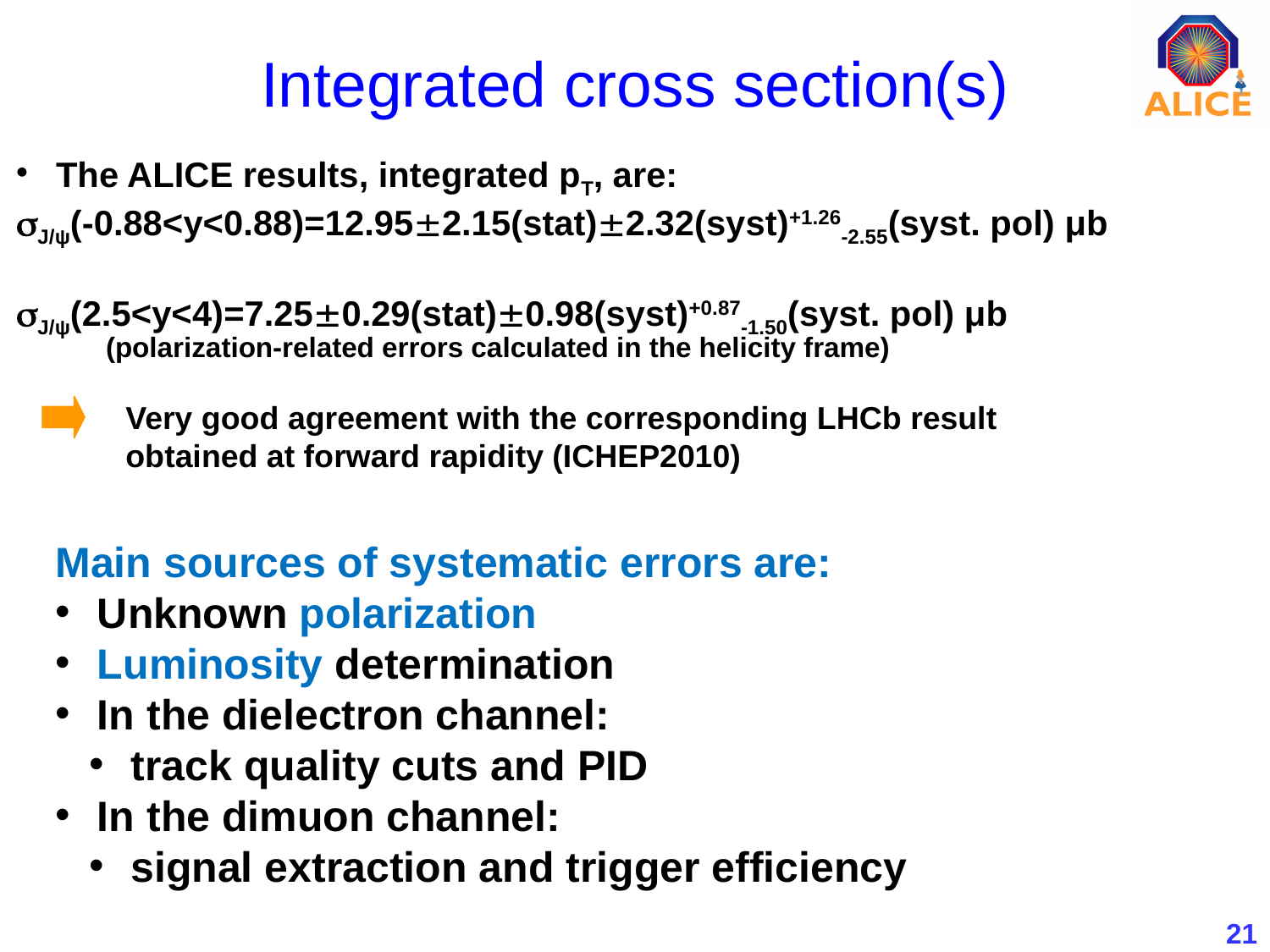

# Integrated cross section(s)
 The ALICE results, integrated pT, are:
σJ/ψ(-0.88<y<0.88)=12.95±2.15(stat)±2.32(syst)+1.26-2.55(syst. pol) μb

σJ/ψ(2.5<y<4)=7.25±0.29(stat)±0.98(syst)+0.87-1.50(syst. pol) μb

(polarization-related errors calculated in the helicity frame)
Very good agreement with the corresponding LHCb result
obtained at forward rapidity (ICHEP2010)

Main sources of systematic errors are:
 Unknown polarization
 Luminosity determination
 In the dielectron channel:
 track quality cuts and PID
 In the dimuon channel:
 signal extraction and trigger efficiency